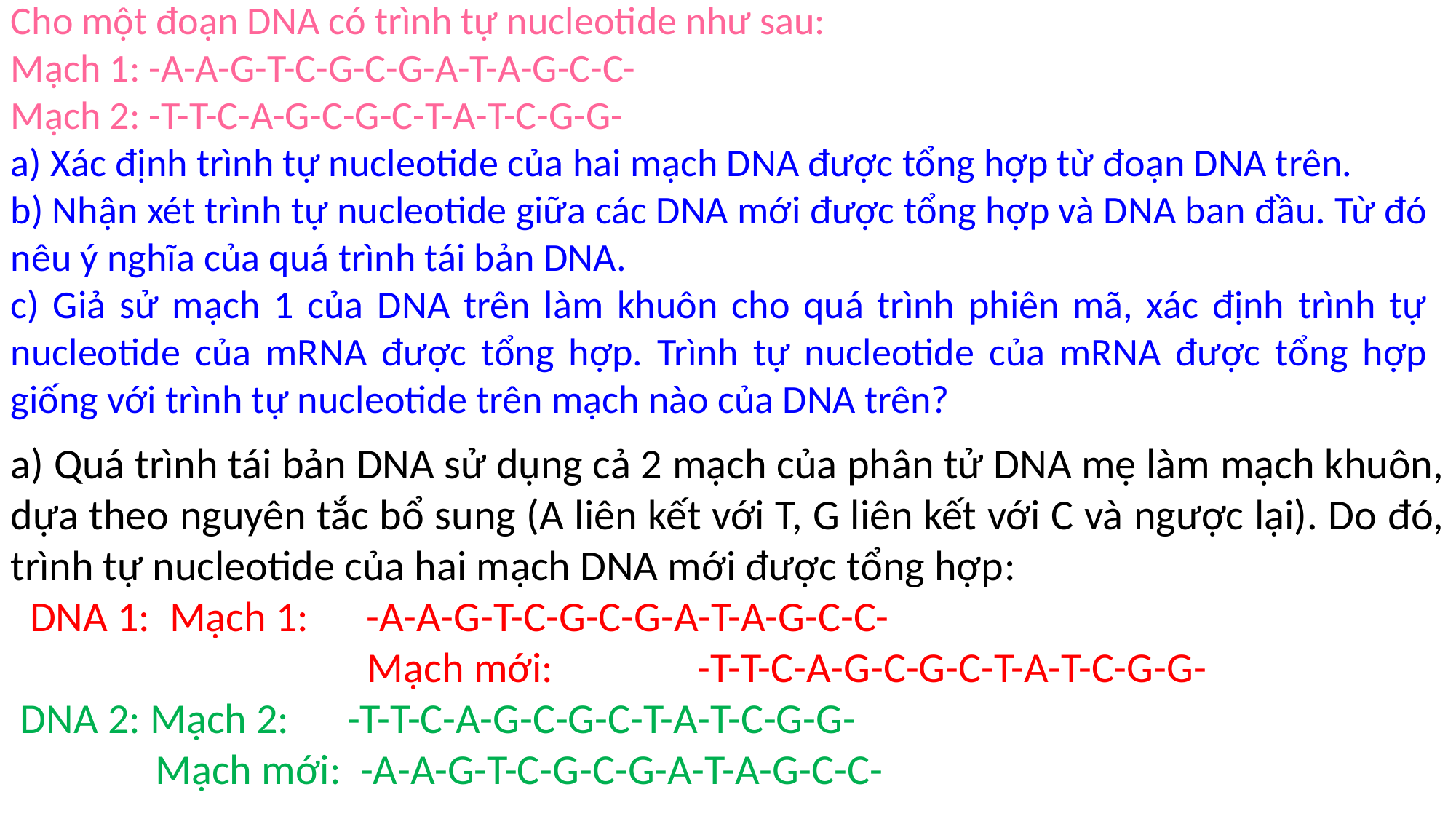

Cho một đoạn DNA có trình tự nucleotide như sau:
Mạch 1: -A-A-G-T-C-G-C-G-A-T-A-G-C-C-
Mạch 2: -T-T-C-A-G-C-G-C-T-A-T-C-G-G-
a) Xác định trình tự nucleotide của hai mạch DNA được tổng hợp từ đoạn DNA trên.
b) Nhận xét trình tự nucleotide giữa các DNA mới được tổng hợp và DNA ban đầu. Từ đó nêu ý nghĩa của quá trình tái bản DNA.
c) Giả sử mạch 1 của DNA trên làm khuôn cho quá trình phiên mã, xác định trình tự nucleotide của mRNA được tổng hợp. Trình tự nucleotide của mRNA được tổng hợp giống với trình tự nucleotide trên mạch nào của DNA trên?
a) Quá trình tái bản DNA sử dụng cả 2 mạch của phân tử DNA mẹ làm mạch khuôn, dựa theo nguyên tắc bổ sung (A liên kết với T, G liên kết với C và ngược lại). Do đó, trình tự nucleotide của hai mạch DNA mới được tổng hợp:
  DNA 1:  Mạch 1:      -A-A-G-T-C-G-C-G-A-T-A-G-C-C-
                                     Mạch mới:               -T-T-C-A-G-C-G-C-T-A-T-C-G-G-
 DNA 2: Mạch 2:      -T-T-C-A-G-C-G-C-T-A-T-C-G-G-
               Mạch mới:  -A-A-G-T-C-G-C-G-A-T-A-G-C-C-